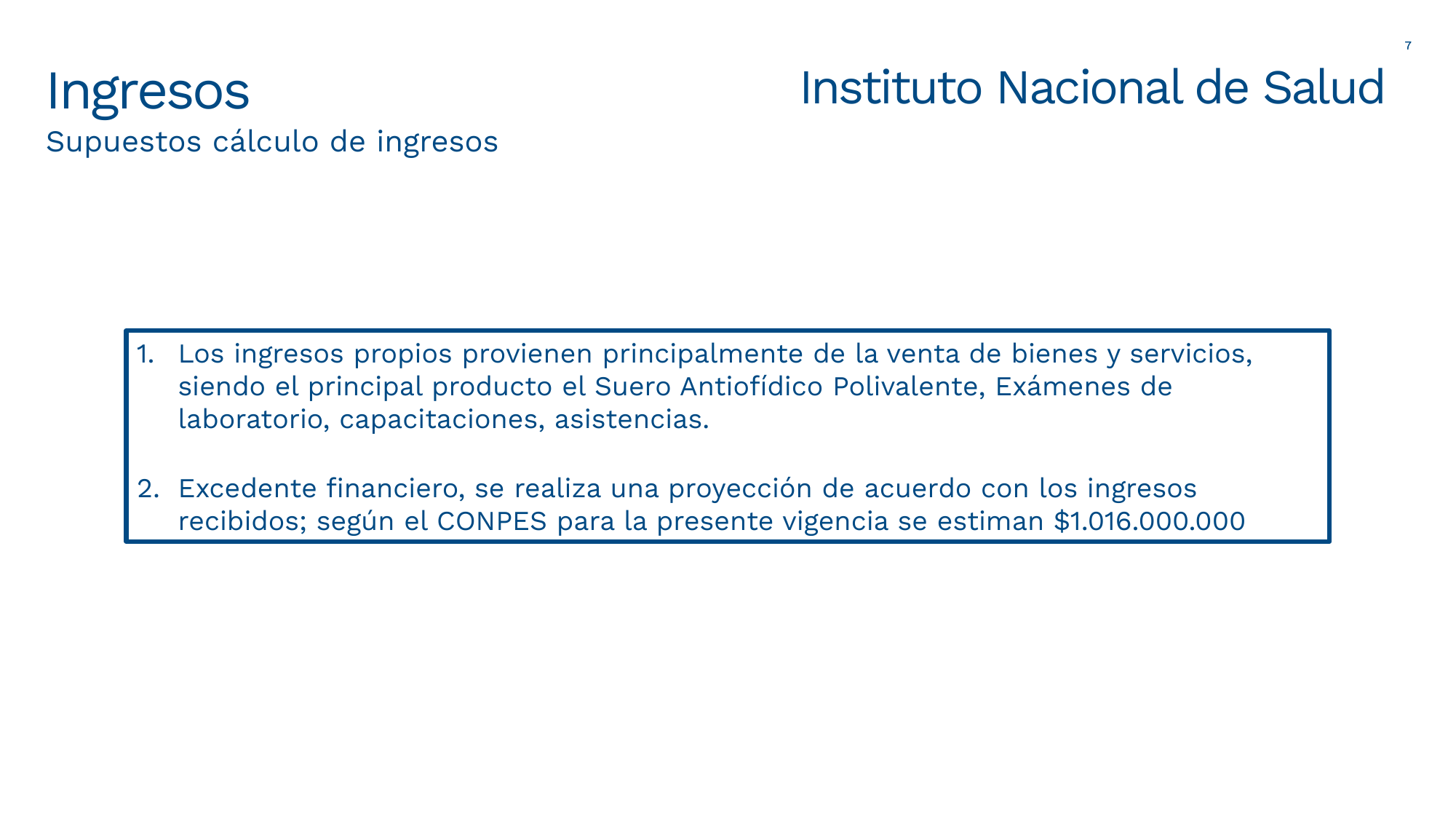

Instituto Nacional de Salud
# Ingresos
Supuestos cálculo de ingresos

Los ingresos propios provienen principalmente de la venta de bienes y servicios, siendo el principal producto el Suero Antiofídico Polivalente, Exámenes de laboratorio, capacitaciones, asistencias.

Excedente financiero, se realiza una proyección de acuerdo con los ingresos recibidos; según el CONPES para la presente vigencia se estiman $1.016.000.000